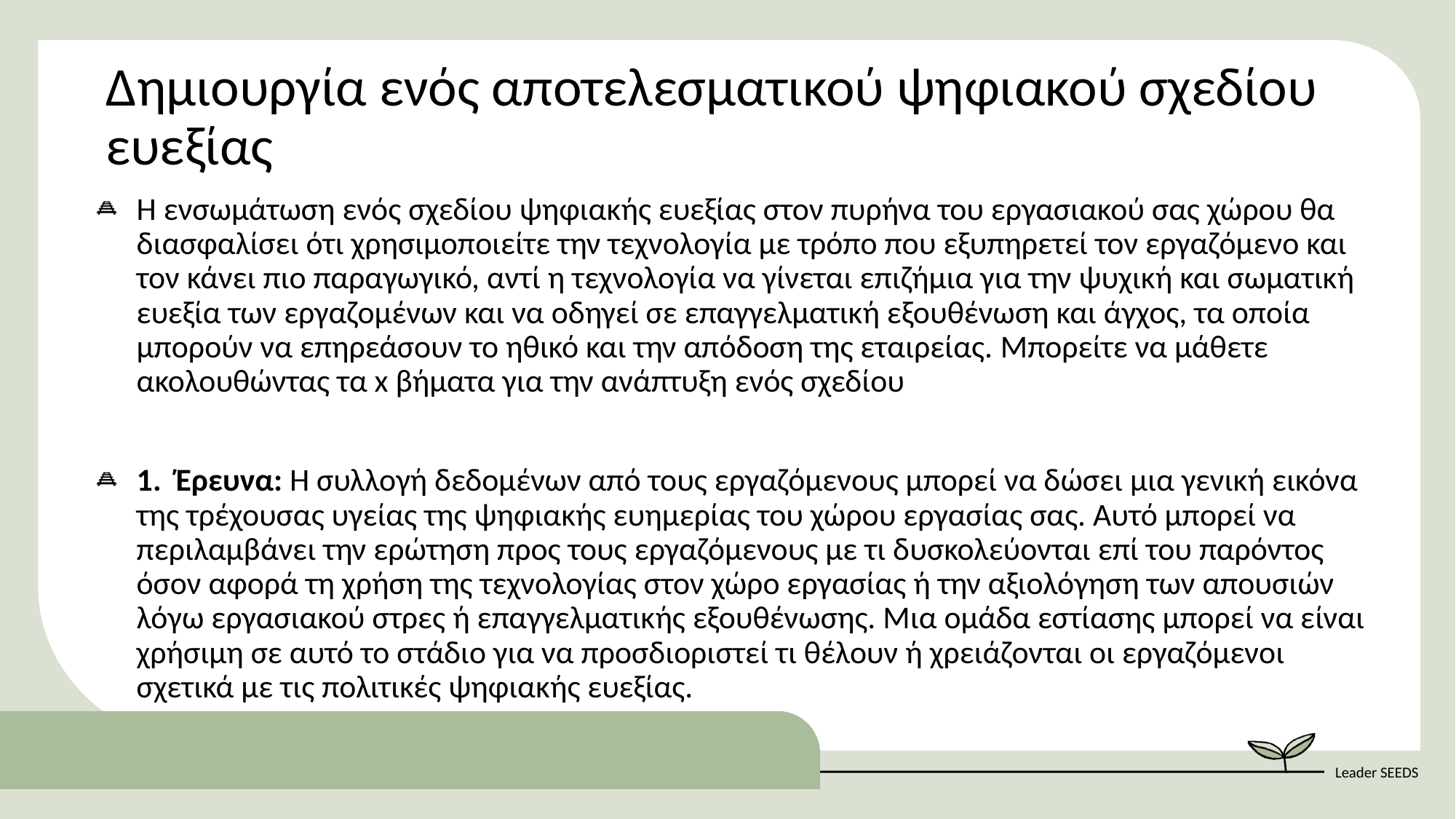

Δημιουργία ενός αποτελεσματικού ψηφιακού σχεδίου ευεξίας

Η ενσωμάτωση ενός σχεδίου ψηφιακής ευεξίας στον πυρήνα του εργασιακού σας χώρου θα διασφαλίσει ότι χρησιμοποιείτε την τεχνολογία με τρόπο που εξυπηρετεί τον εργαζόμενο και τον κάνει πιο παραγωγικό, αντί η τεχνολογία να γίνεται επιζήμια για την ψυχική και σωματική ευεξία των εργαζομένων και να οδηγεί σε επαγγελματική εξουθένωση και άγχος, τα οποία μπορούν να επηρεάσουν το ηθικό και την απόδοση της εταιρείας. Μπορείτε να μάθετε ακολουθώντας τα x βήματα για την ανάπτυξη ενός σχεδίου

1.  Έρευνα: Η συλλογή δεδομένων από τους εργαζόμενους μπορεί να δώσει μια γενική εικόνα της τρέχουσας υγείας της ψηφιακής ευημερίας του χώρου εργασίας σας. Αυτό μπορεί να περιλαμβάνει την ερώτηση προς τους εργαζόμενους με τι δυσκολεύονται επί του παρόντος όσον αφορά τη χρήση της τεχνολογίας στον χώρο εργασίας ή την αξιολόγηση των απουσιών λόγω εργασιακού στρες ή επαγγελματικής εξουθένωσης. Μια ομάδα εστίασης μπορεί να είναι χρήσιμη σε αυτό το στάδιο για να προσδιοριστεί τι θέλουν ή χρειάζονται οι εργαζόμενοι σχετικά με τις πολιτικές ψηφιακής ευεξίας.